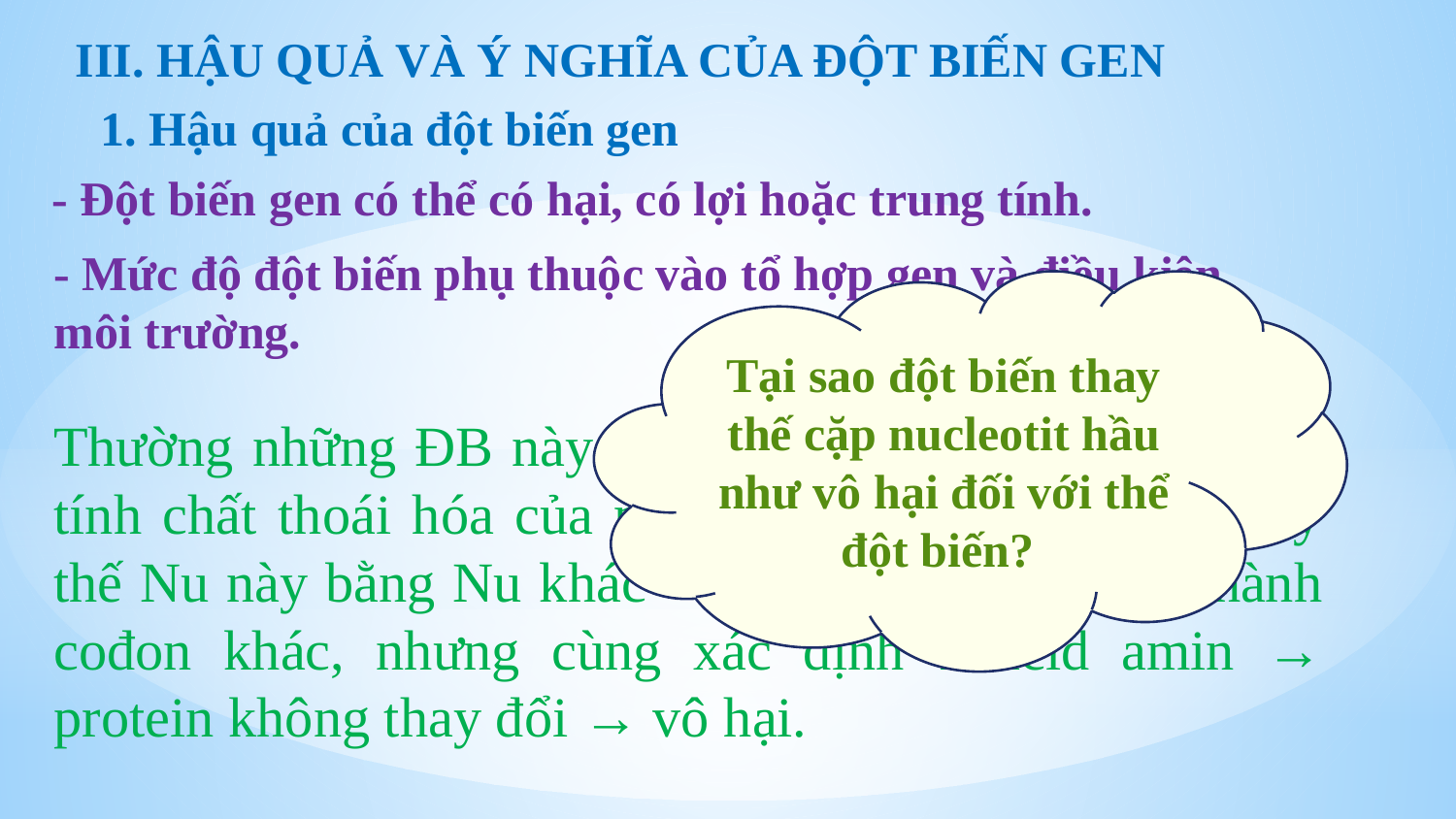

III. HẬU QUẢ VÀ Ý NGHĨA CỦA ĐỘT BIẾN GEN
1. Hậu quả của đột biến gen
- Đột biến gen có thể có hại, có lợi hoặc trung tính.
- Mức độ đột biến phụ thuộc vào tổ hợp gen và điều kiện môi trường.
Tại sao đột biến thay thế cặp nucleotit hầu như vô hại đối với thể đột biến?
Thường những ĐB này hầu như vô hại (trung tính) do tính chất thoái hóa của mã di truyền → đột biến thay thế Nu này bằng Nu khác → biến đổi cođon này thành cođon khác, nhưng cùng xác định 1 acid amin → protein không thay đổi → vô hại.